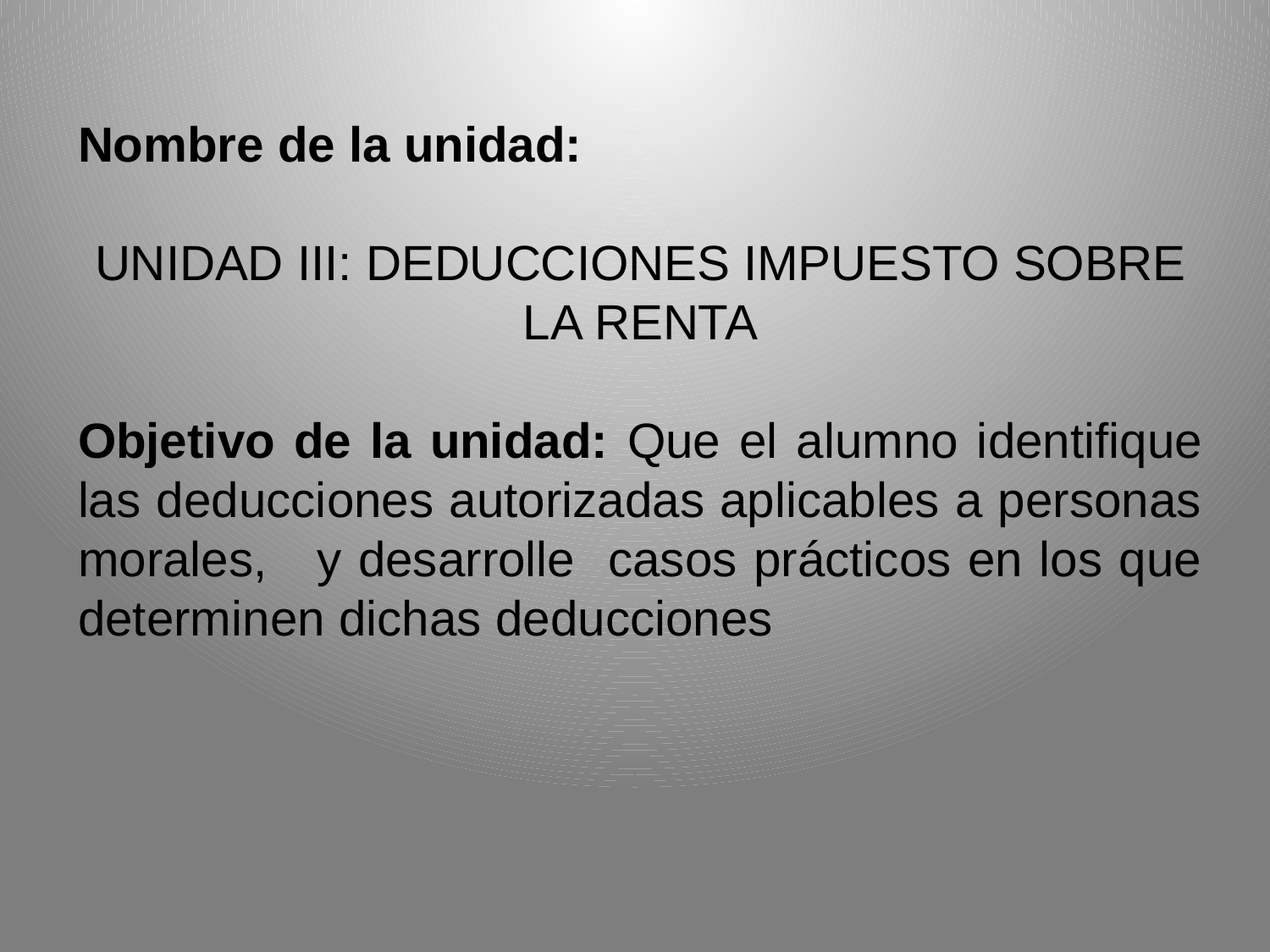

Nombre de la unidad:

UNIDAD III: DEDUCCIONES IMPUESTO SOBRE LA RENTA

Objetivo de la unidad: Que el alumno identifique las deducciones autorizadas aplicables a personas morales,   y desarrolle  casos prácticos en los que determinen dichas deducciones